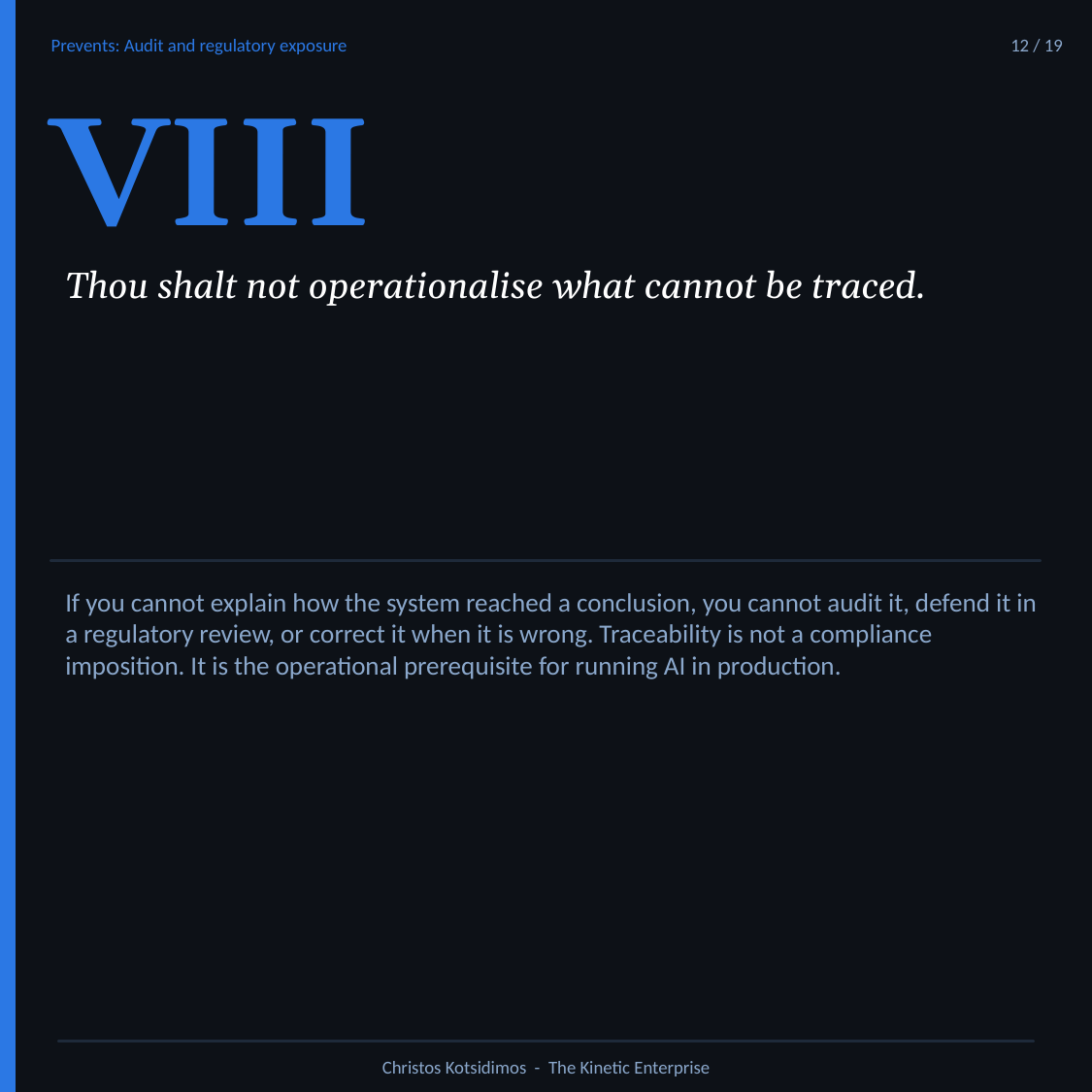

Prevents: Audit and regulatory exposure
12 / 19
VIII
Thou shalt not operationalise what cannot be traced.

If you cannot explain how the system reached a conclusion, you cannot audit it, defend it in a regulatory review, or correct it when it is wrong. Traceability is not a compliance imposition. It is the operational prerequisite for running AI in production.

Christos Kotsidimos  -  The Kinetic Enterprise